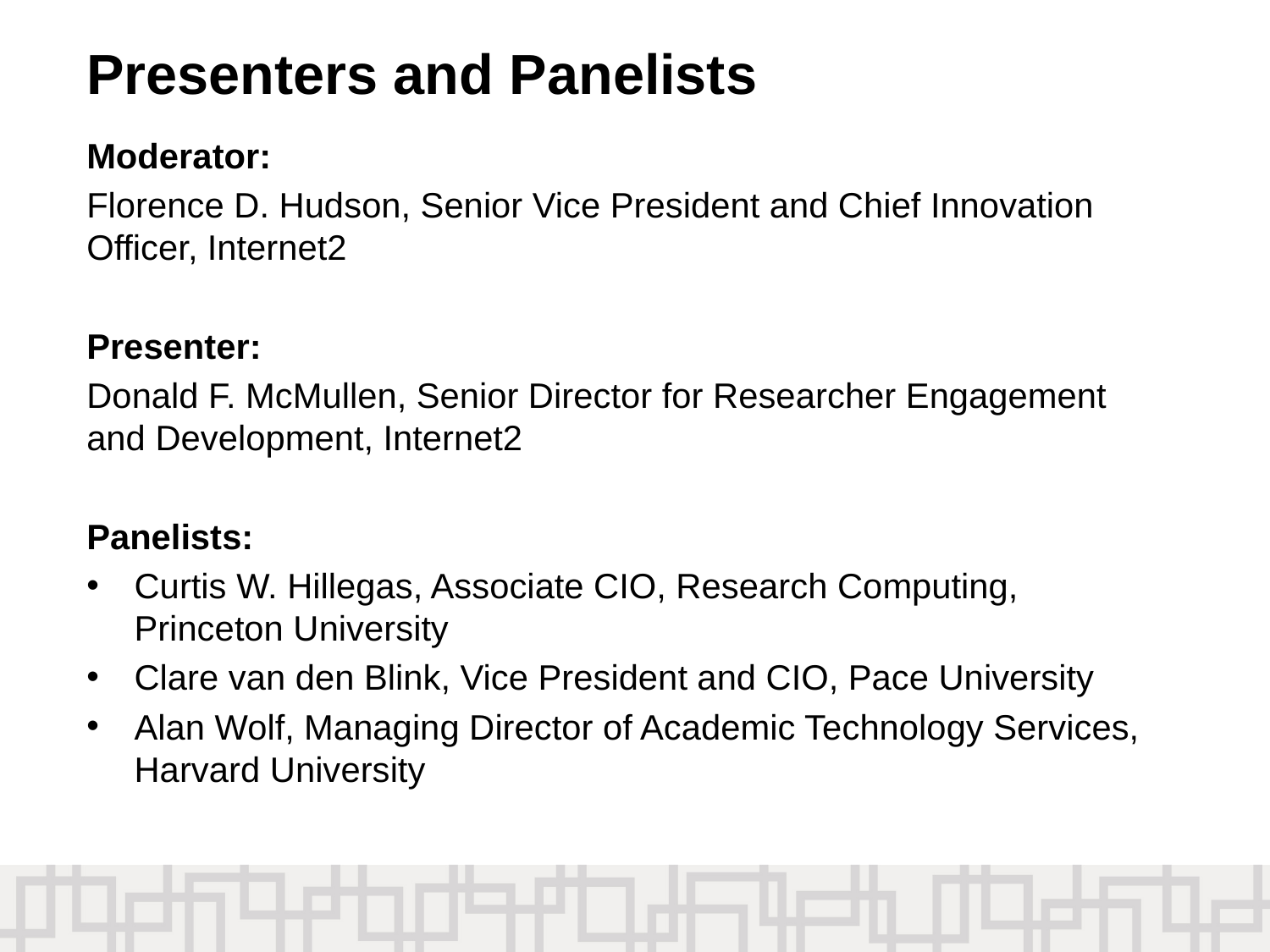

# Presenters and Panelists
Moderator:
Florence D. Hudson, Senior Vice President and Chief Innovation Officer, Internet2

Presenter:
Donald F. McMullen, Senior Director for Researcher Engagement and Development, Internet2

Panelists:
Curtis W. Hillegas, Associate CIO, Research Computing, Princeton University
Clare van den Blink, Vice President and CIO, Pace University
Alan Wolf, Managing Director of Academic Technology Services, Harvard University